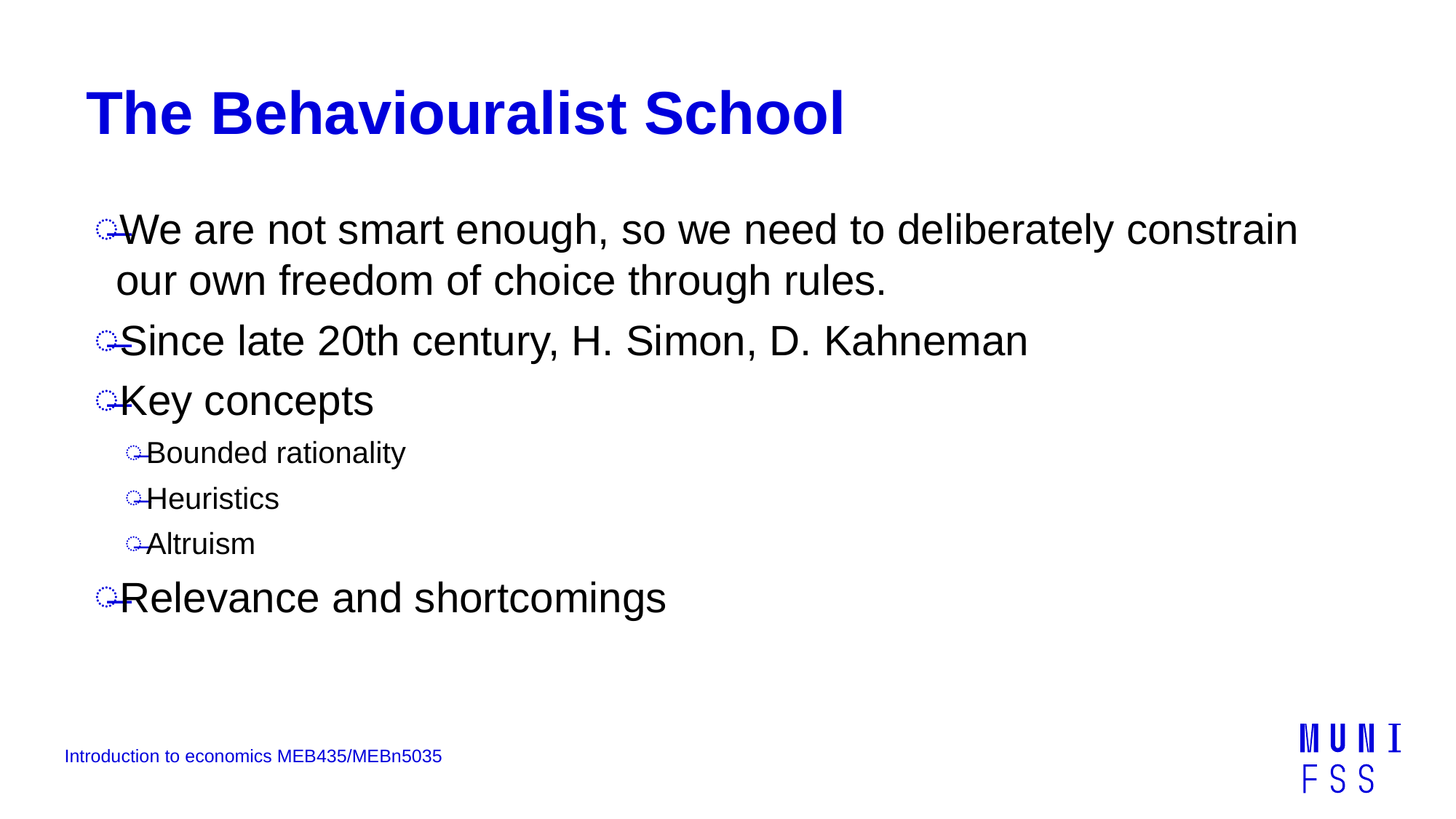

# The Behaviouralist School
We are not smart enough, so we need to deliberately constrain our own freedom of choice through rules.
Since late 20th century, H. Simon, D. Kahneman
Key concepts
Bounded rationality
Heuristics
Altruism
Relevance and shortcomings

Introduction to economics MEB435/MEBn5035